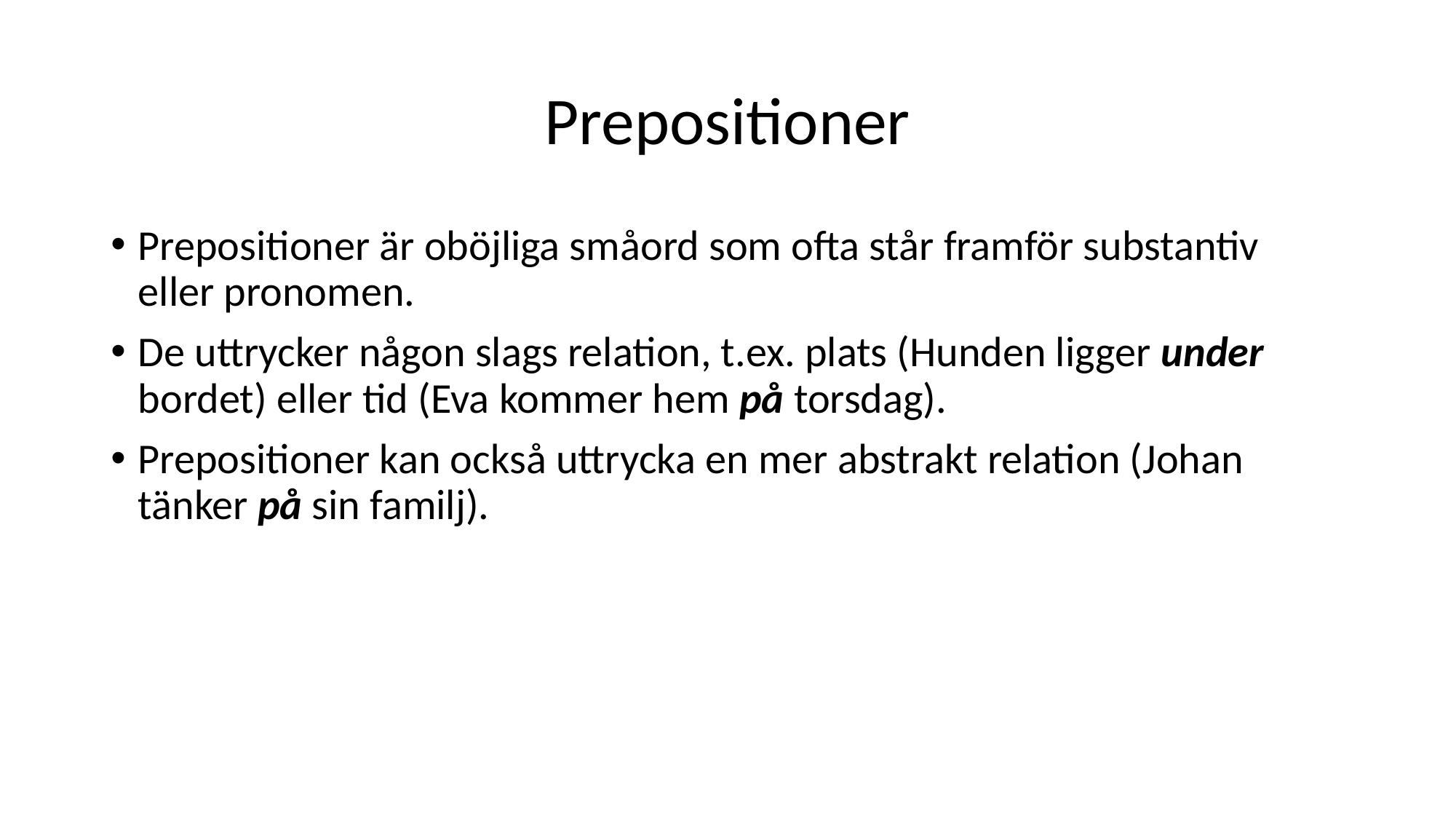

# Prepositioner
Prepositioner är oböjliga småord som ofta står framför substantiv eller pronomen.
De uttrycker någon slags relation, t.ex. plats (Hunden ligger under bordet) eller tid (Eva kommer hem på torsdag).
Prepositioner kan också uttrycka en mer abstrakt relation (Johan tänker på sin familj).